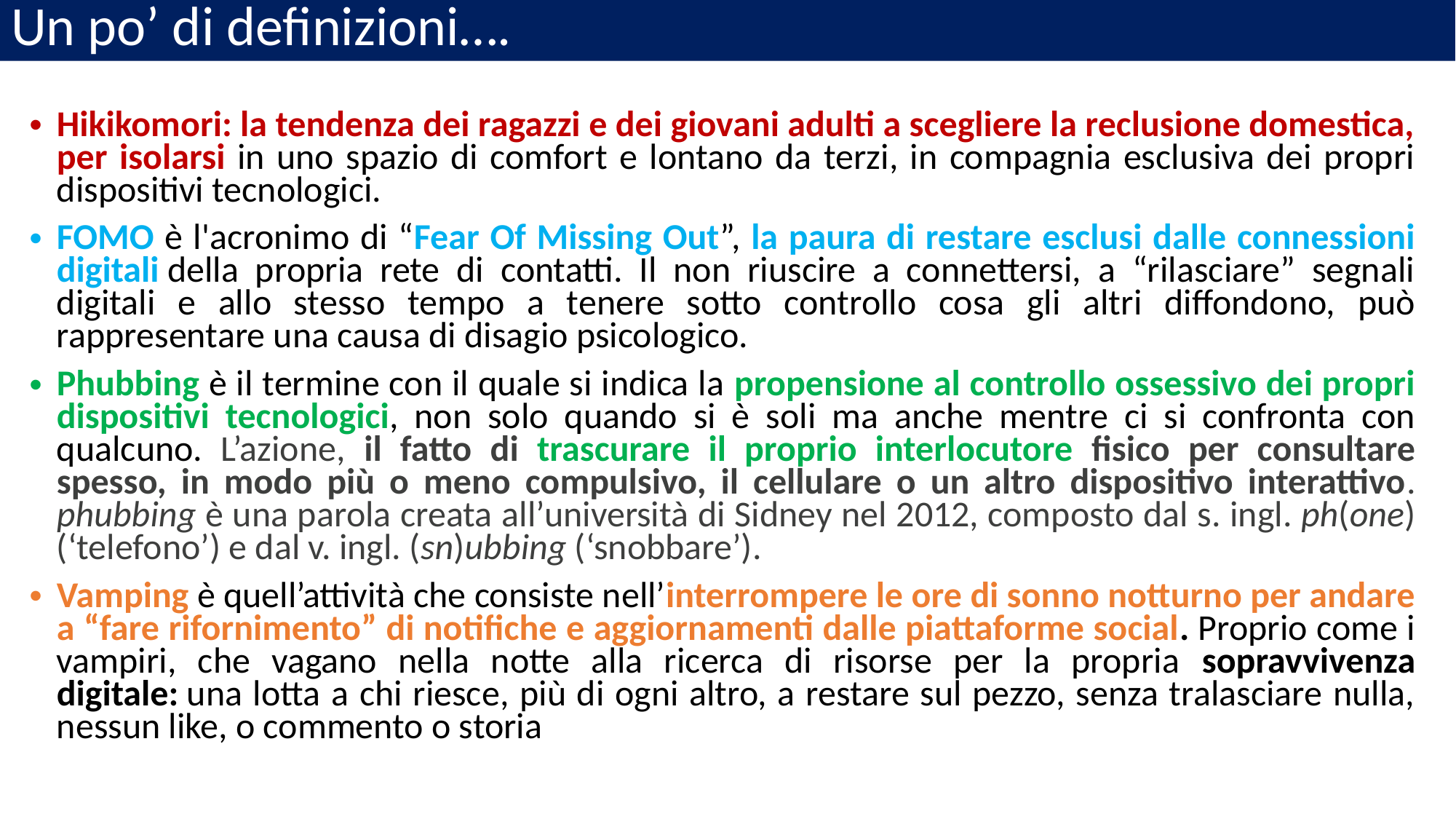

# Un po’ di definizioni….
Hikikomori: la tendenza dei ragazzi e dei giovani adulti a scegliere la reclusione domestica, per isolarsi in uno spazio di comfort e lontano da terzi, in compagnia esclusiva dei propri dispositivi tecnologici.
FOMO è l'acronimo di “Fear Of Missing Out”, la paura di restare esclusi dalle connessioni digitali della propria rete di contatti. Il non riuscire a connettersi, a “rilasciare” segnali digitali e allo stesso tempo a tenere sotto controllo cosa gli altri diffondono, può rappresentare una causa di disagio psicologico.
Phubbing è il termine con il quale si indica la propensione al controllo ossessivo dei propri dispositivi tecnologici, non solo quando si è soli ma anche mentre ci si confronta con qualcuno. L’azione, il fatto di trascurare il proprio interlocutore fisico per consultare spesso, in modo più o meno compulsivo, il cellulare o un altro dispositivo interattivo. phubbing è una parola creata all’università di Sidney nel 2012, composto dal s. ingl. ph(one) (‘telefono’) e dal v. ingl. (sn)ubbing (‘snobbare’).
Vamping è quell’attività che consiste nell’interrompere le ore di sonno notturno per andare a “fare rifornimento” di notifiche e aggiornamenti dalle piattaforme social. Proprio come i vampiri, che vagano nella notte alla ricerca di risorse per la propria sopravvivenza digitale: una lotta a chi riesce, più di ogni altro, a restare sul pezzo, senza tralasciare nulla, nessun like, o commento o storia